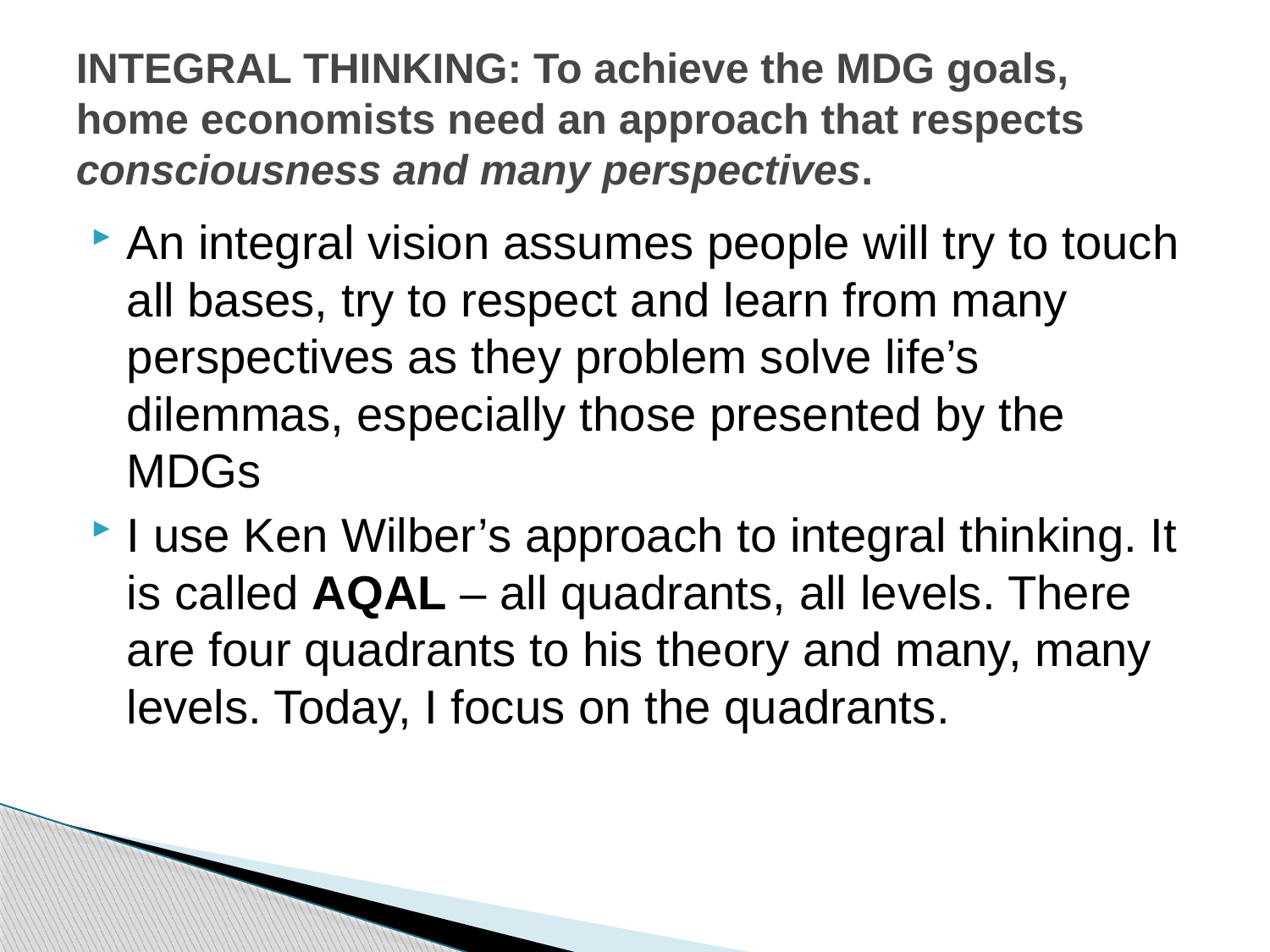

# INTEGRAL THINKING: To achieve the MDG goals, home economists need an approach that respects consciousness and many perspectives.
An integral vision assumes people will try to touch all bases, try to respect and learn from many perspectives as they problem solve life’s dilemmas, especially those presented by the MDGs
I use Ken Wilber’s approach to integral thinking. It is called AQAL – all quadrants, all levels. There are four quadrants to his theory and many, many levels. Today, I focus on the quadrants.